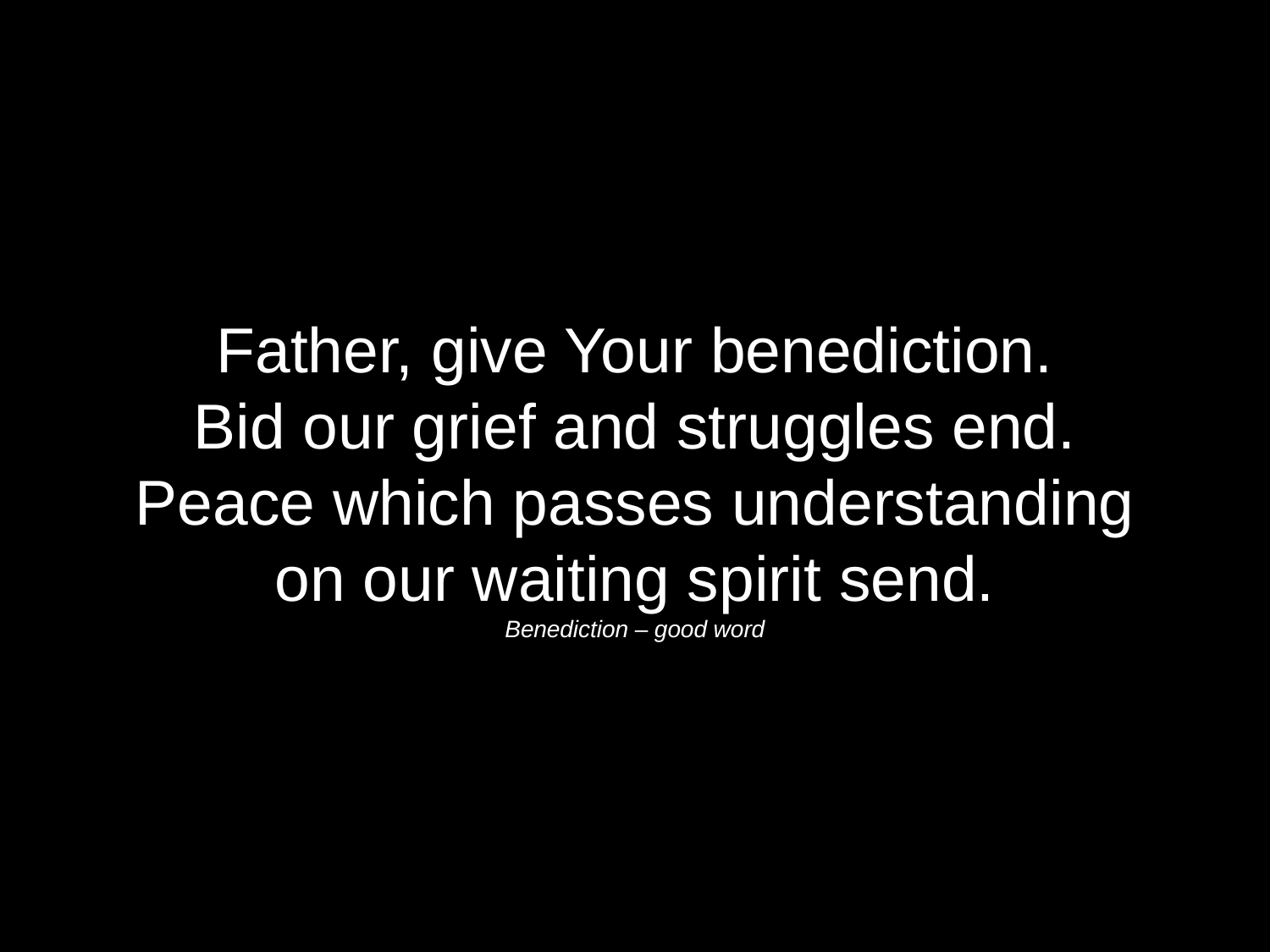

Father, give Your benediction.
Bid our grief and struggles end.
Peace which passes understanding
on our waiting spirit send.
Benediction – good word